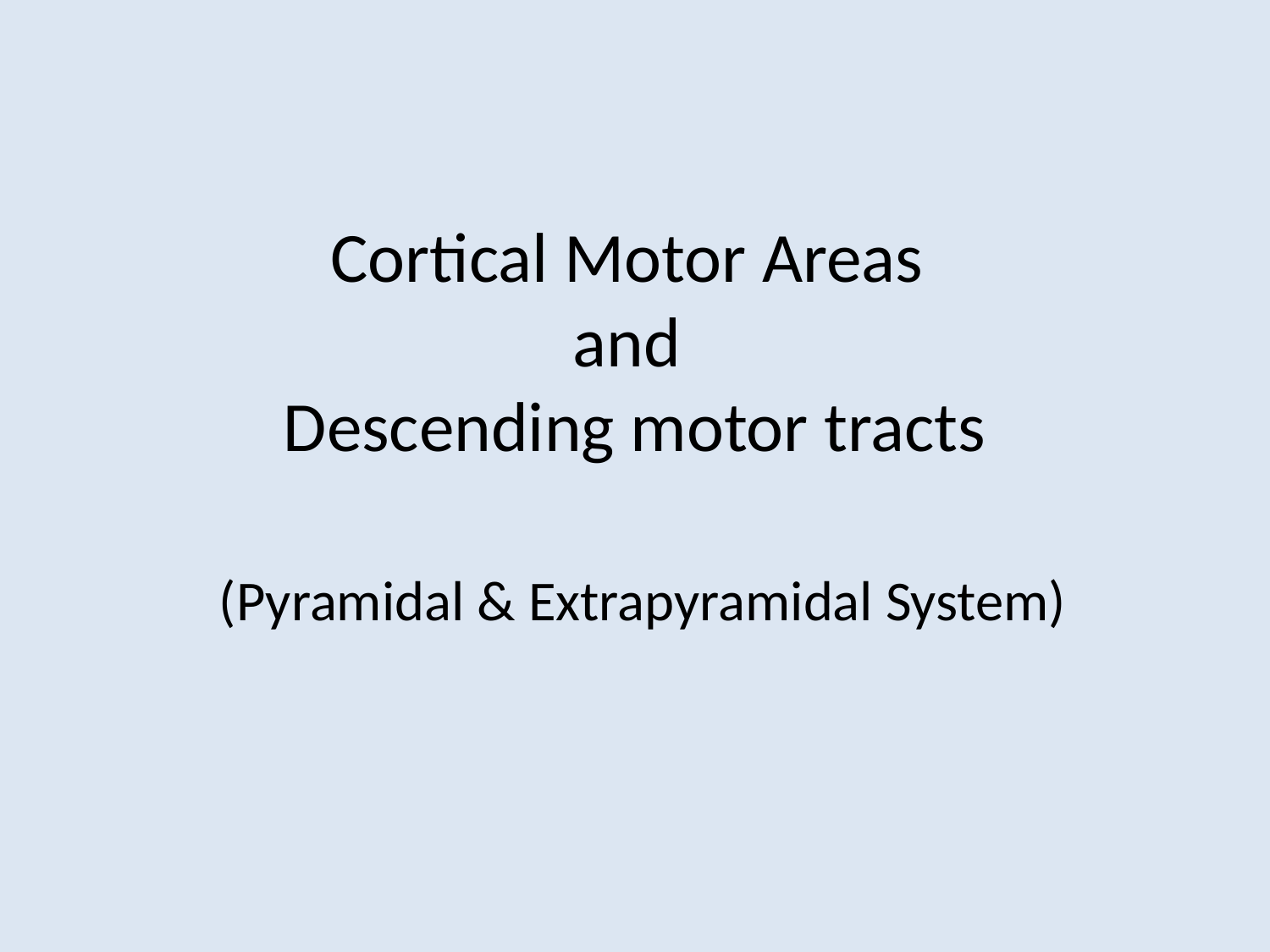

# Cortical Motor Areas and Descending motor tracts (Pyramidal & Extrapyramidal System)